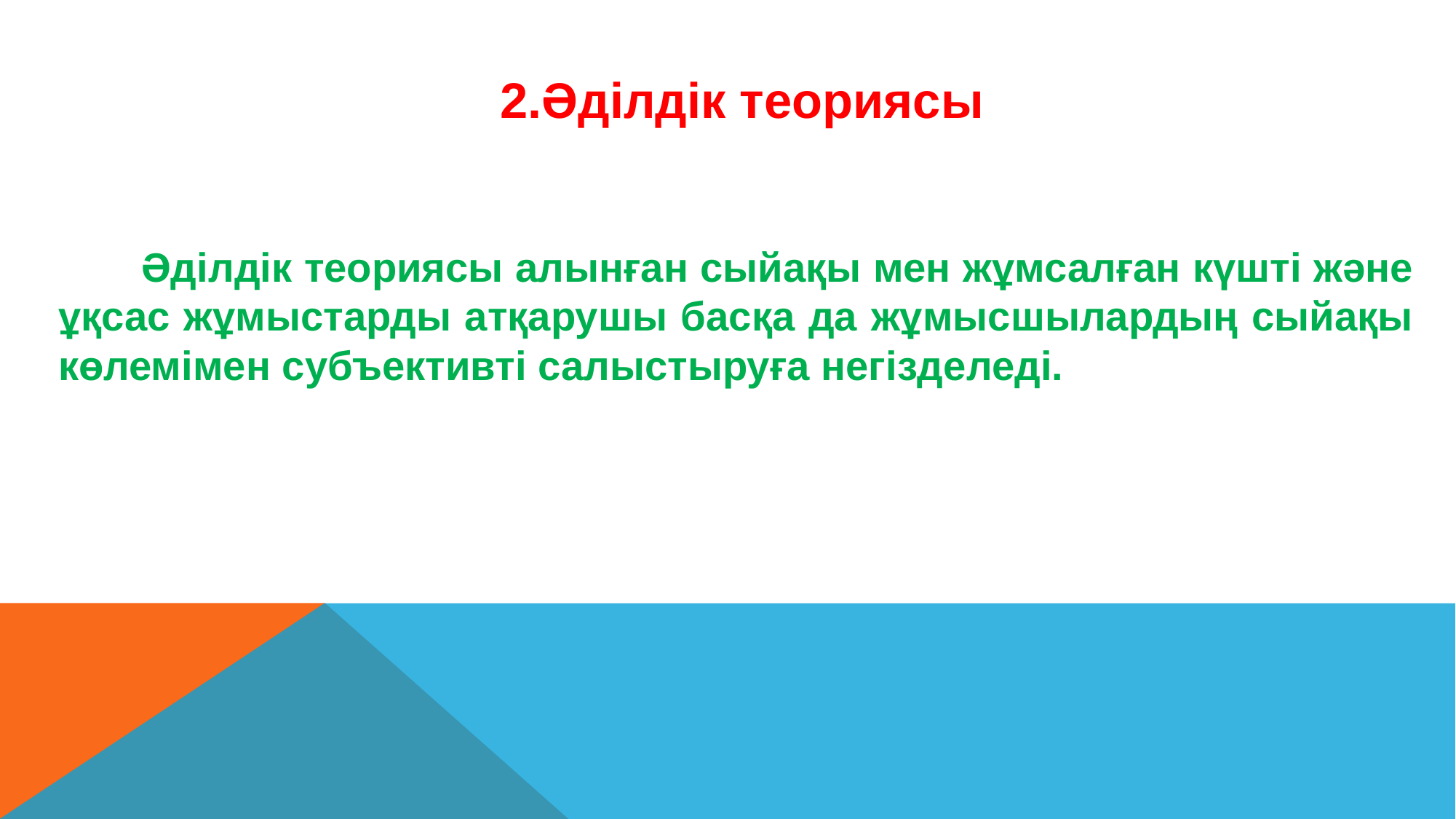

2.Әділдік теориясы
       Әділдік теориясы алынған сыйақы мен жұмсалған күшті және ұқсас жұмыстарды атқарушы басқа да жұмысшылардың сыйақы көлемімен субъективті салыстыруға негізделеді.